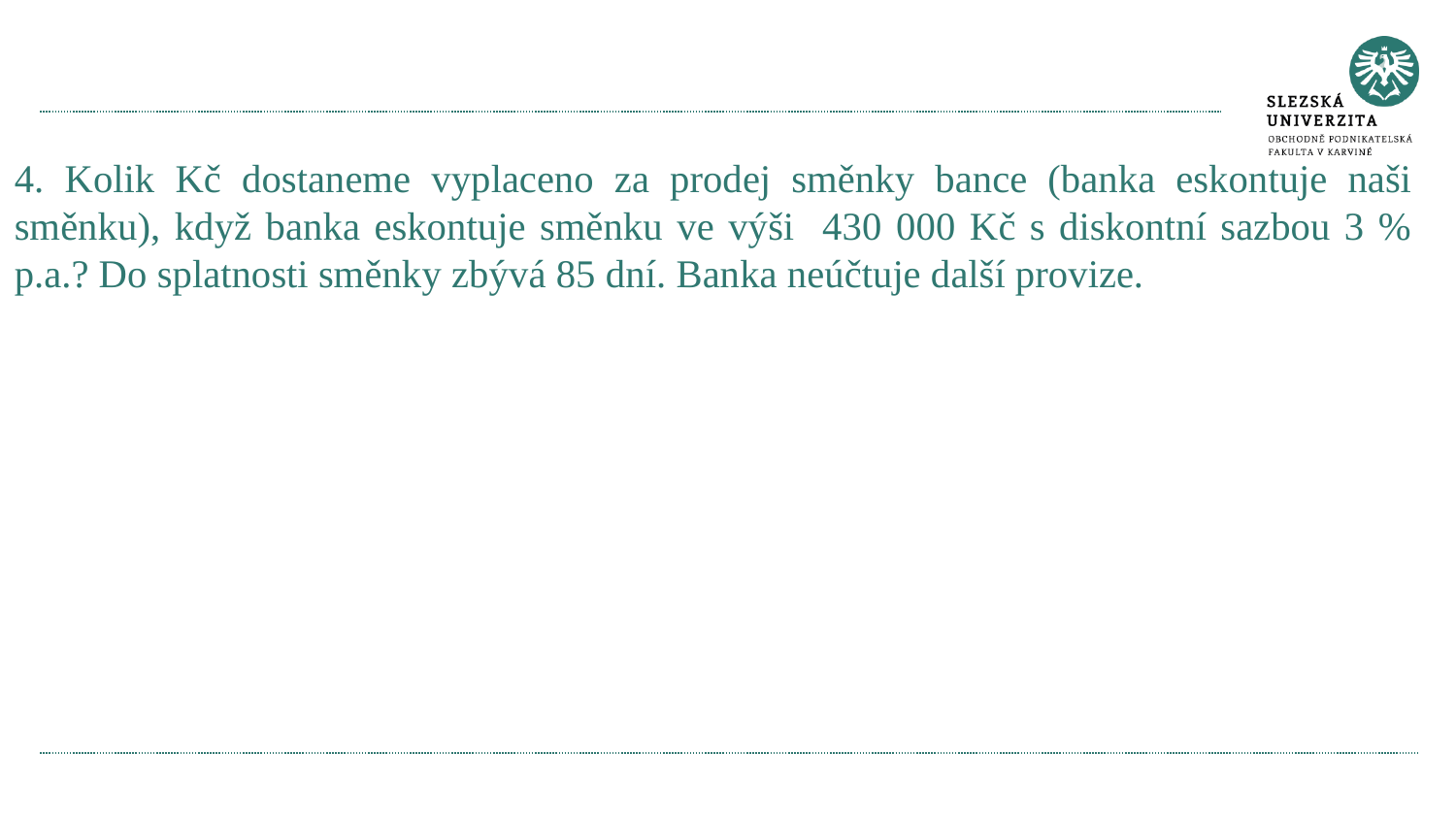

#
4. Kolik Kč dostaneme vyplaceno za prodej směnky bance (banka eskontuje naši směnku), když banka eskontuje směnku ve výši  430 000 Kč s diskontní sazbou 3 % p.a.? Do splatnosti směnky zbývá 85 dní. Banka neúčtuje další provize.